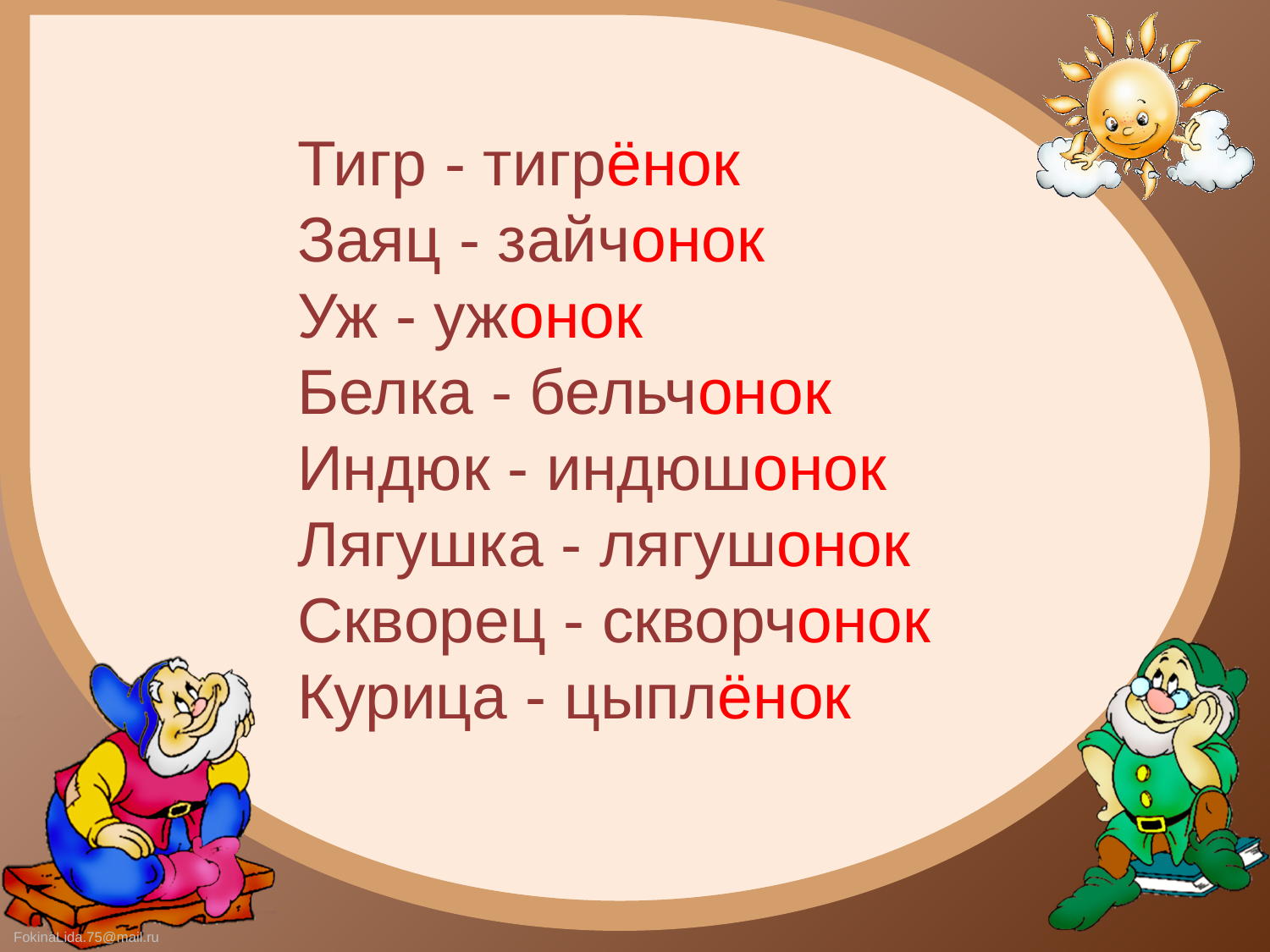

Тигр - тигрёнок
Заяц - зайчонок
Уж - ужонок
Белка - бельчонок
Индюк - индюшонок
Лягушка - лягушонок
Скворец - скворчонок
Курица - цыплёнок